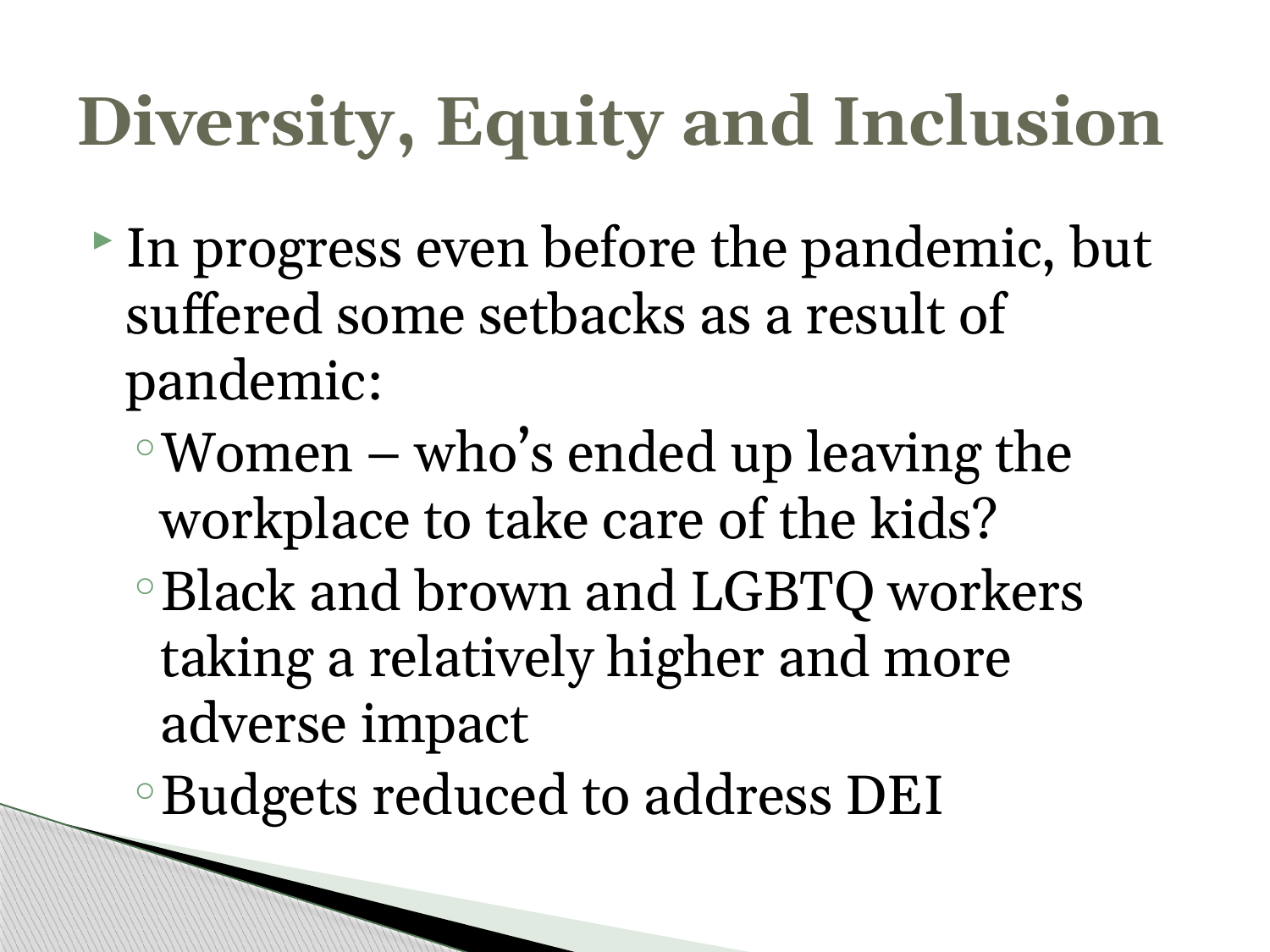

# Diversity, Equity and Inclusion
In progress even before the pandemic, but suffered some setbacks as a result of pandemic:
Women – who’s ended up leaving the workplace to take care of the kids?
Black and brown and LGBTQ workers taking a relatively higher and more adverse impact
Budgets reduced to address DEI